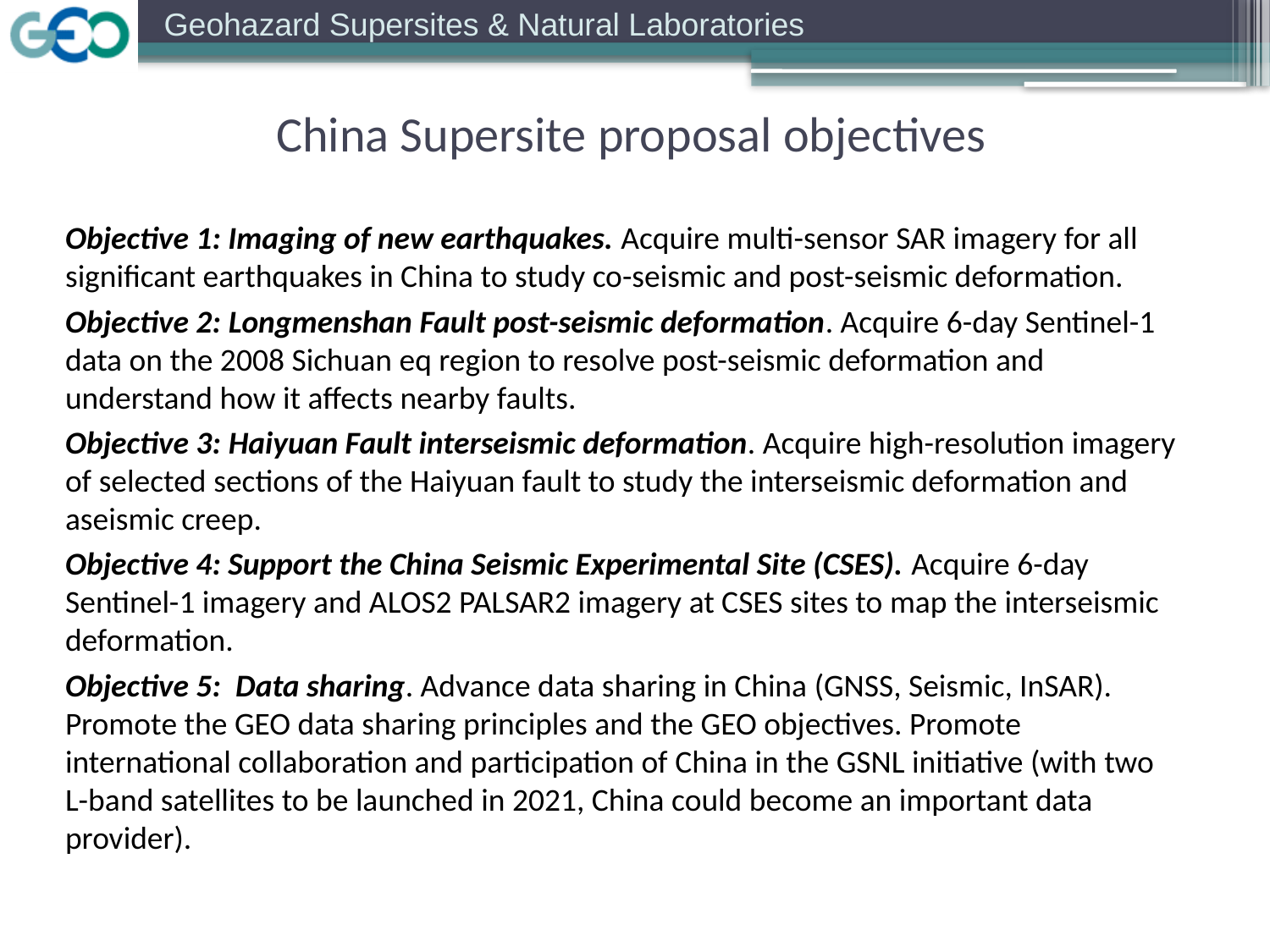

China Supersite proposal objectives
Objective 1: Imaging of new earthquakes. Acquire multi-sensor SAR imagery for all significant earthquakes in China to study co-seismic and post-seismic deformation.
Objective 2: Longmenshan Fault post-seismic deformation. Acquire 6-day Sentinel-1 data on the 2008 Sichuan eq region to resolve post-seismic deformation and understand how it affects nearby faults.
Objective 3: Haiyuan Fault interseismic deformation. Acquire high-resolution imagery of selected sections of the Haiyuan fault to study the interseismic deformation and aseismic creep.
Objective 4: Support the China Seismic Experimental Site (CSES). Acquire 6-day Sentinel-1 imagery and ALOS2 PALSAR2 imagery at CSES sites to map the interseismic deformation.
Objective 5:  Data sharing. Advance data sharing in China (GNSS, Seismic, InSAR).  Promote the GEO data sharing principles and the GEO objectives. Promote international collaboration and participation of China in the GSNL initiative (with two L-band satellites to be launched in 2021, China could become an important data provider).